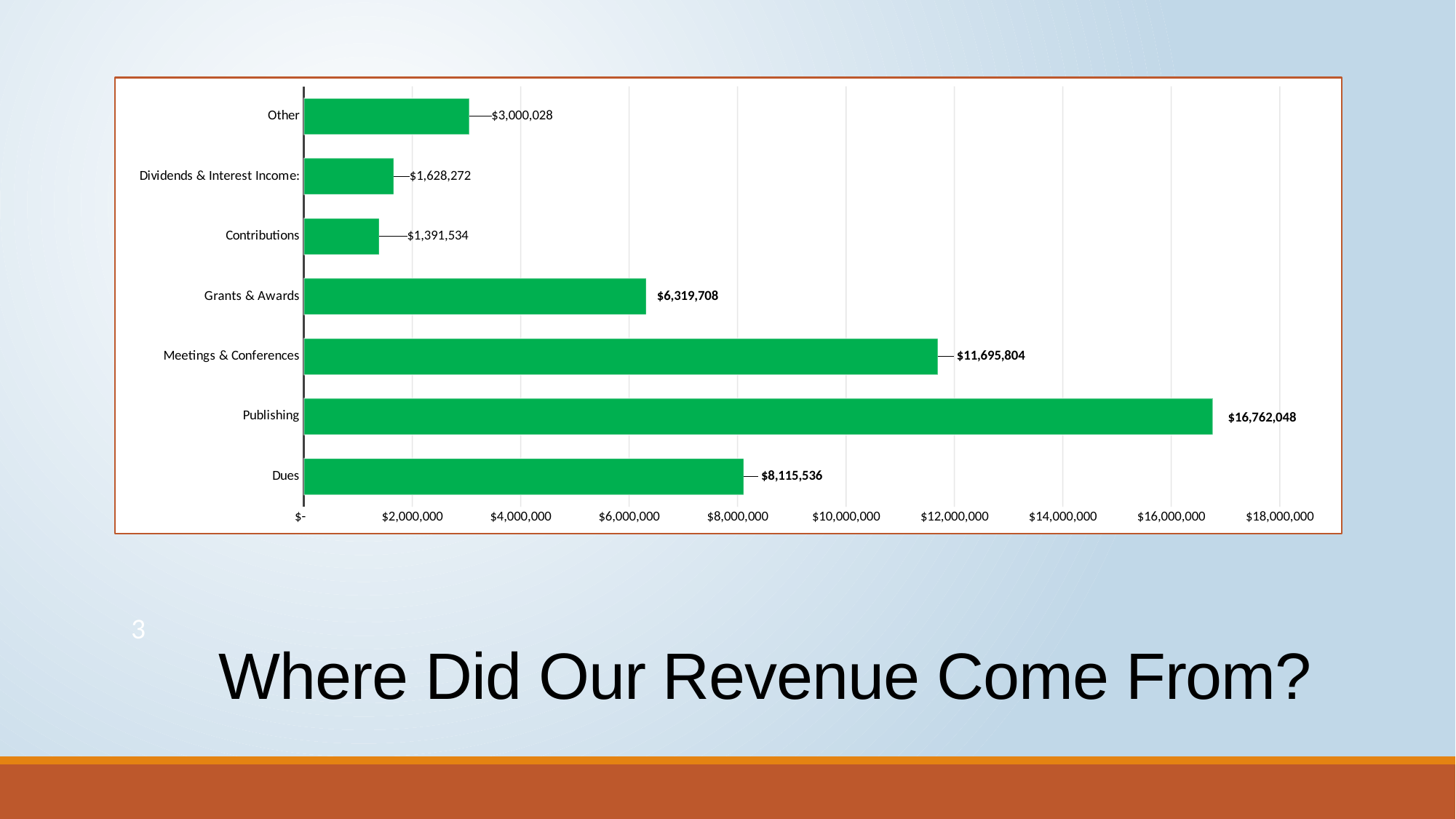

### Chart

| Category | 2017 |
|---|---|
| Dues | 8115536.0 |
| Publishing | 16762048.0 |
| Meetings & Conferences | 11695804.0 |
| Grants & Awards | 6319708.0 |
| Contributions | 1393361.0 |
| Dividends & Interest Income: | 1659859.0 |
| Other | 3054720.0 |
# Where Did Our Revenue Come From?
3